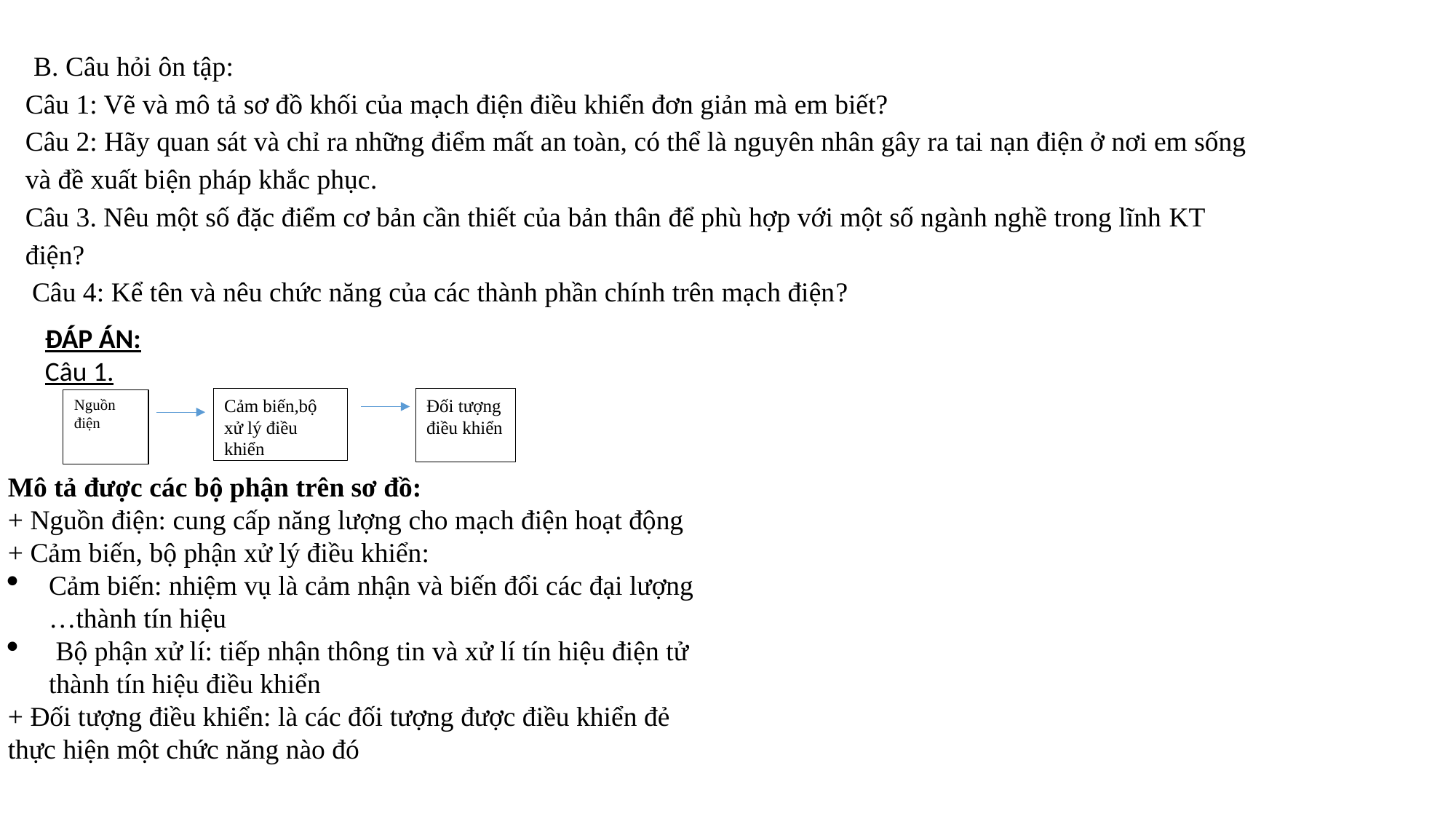

B. Câu hỏi ôn tập:
Câu 1: Vẽ và mô tả sơ đồ khối của mạch điện điều khiển đơn giản mà em biết?
Câu 2: Hãy quan sát và chỉ ra những điểm mất an toàn, có thể là nguyên nhân gây ra tai nạn điện ở nơi em sống và đề xuất biện pháp khắc phục.
Câu 3. Nêu một số đặc điểm cơ bản cần thiết của bản thân để phù hợp với một số ngành nghề trong lĩnh KT điện?
 Câu 4: Kể tên và nêu chức năng của các thành phần chính trên mạch điện?
ĐÁP ÁN:
Câu 1.
Cảm biến,bộ xử lý điều khiển
Đối tượng điều khiển
Nguồn
điện
Mô tả được các bộ phận trên sơ đồ:
+ Nguồn điện: cung cấp năng lượng cho mạch điện hoạt động
+ Cảm biến, bộ phận xử lý điều khiển:
Cảm biến: nhiệm vụ là cảm nhận và biến đổi các đại lượng …thành tín hiệu
 Bộ phận xử lí: tiếp nhận thông tin và xử lí tín hiệu điện tử thành tín hiệu điều khiển
+ Đối tượng điều khiển: là các đối tượng được điều khiển đẻ thực hiện một chức năng nào đó